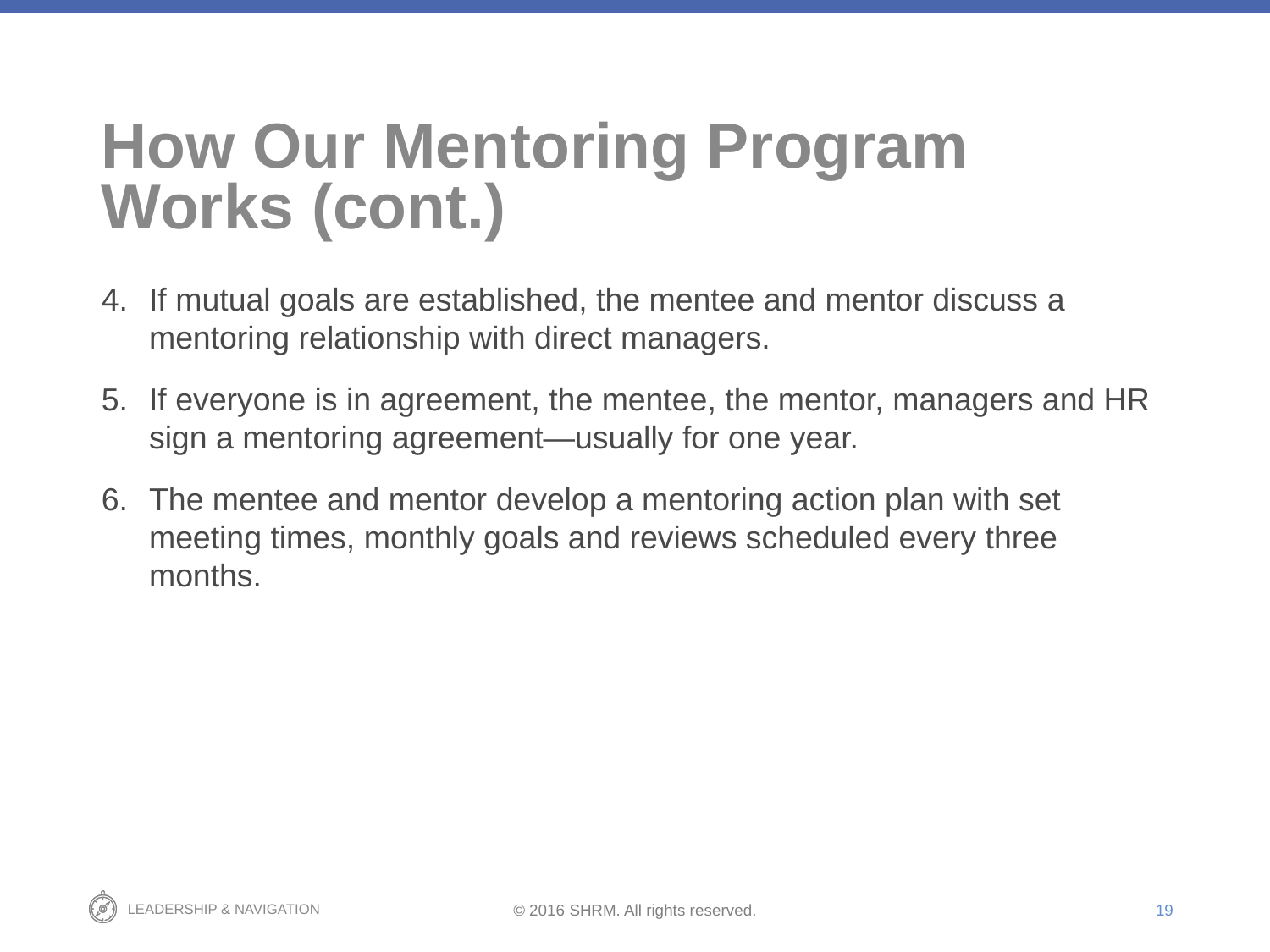

# How Our Mentoring Program Works (cont.)
If mutual goals are established, the mentee and mentor discuss a mentoring relationship with direct managers.
If everyone is in agreement, the mentee, the mentor, managers and HR sign a mentoring agreement—usually for one year.
The mentee and mentor develop a mentoring action plan with set meeting times, monthly goals and reviews scheduled every three months.
19